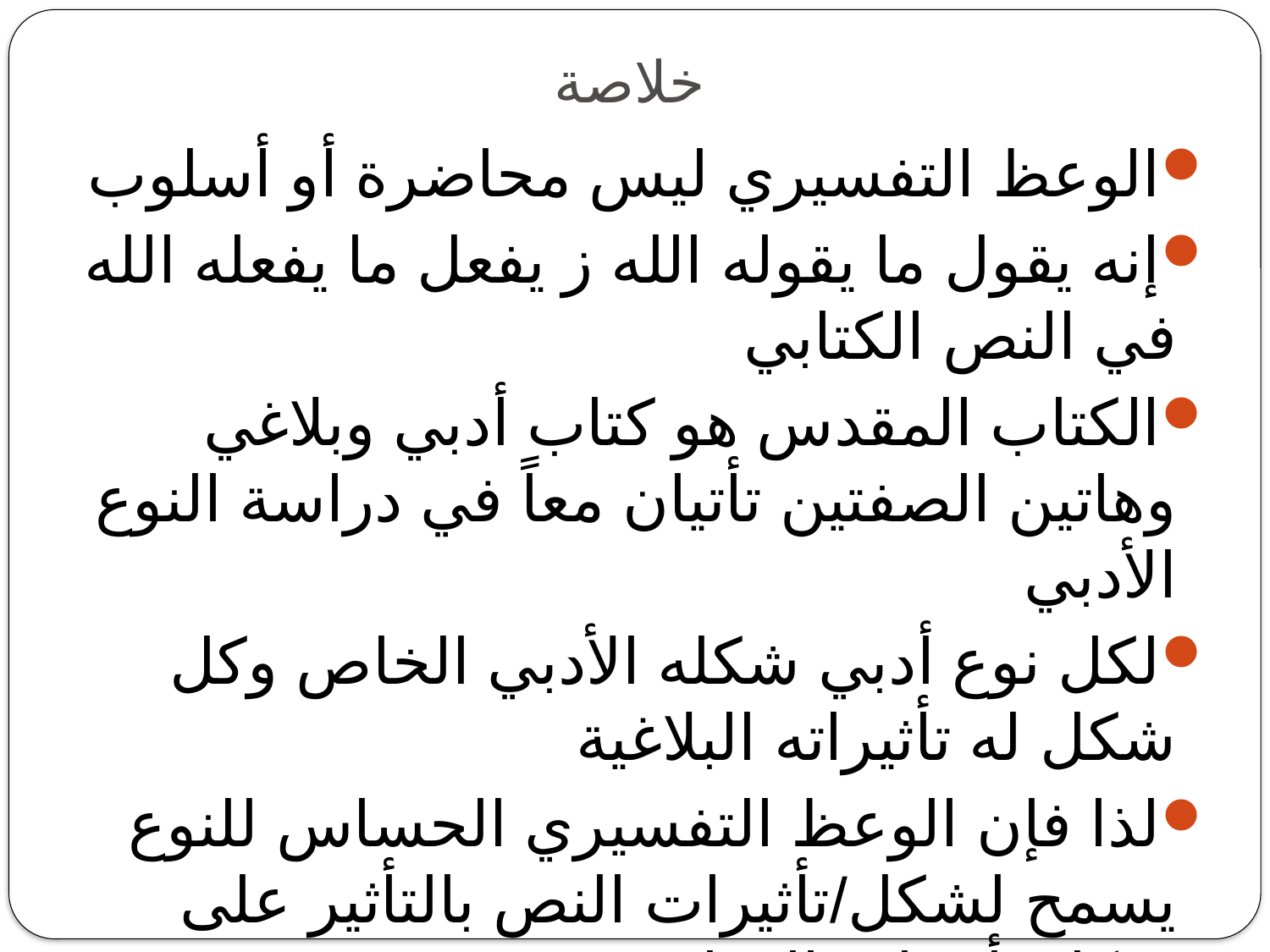

# خلاصة
الوعظ التفسيري ليس محاضرة أو أسلوب
إنه يقول ما يقوله الله ز يفعل ما يفعله الله في النص الكتابي
الكتاب المقدس هو كتاب أدبي وبلاغي وهاتين الصفتين تأتيان معاً في دراسة النوع الأدبي
لكل نوع أدبي شكله الأدبي الخاص وكل شكل له تأثيراته البلاغية
لذا فإن الوعظ التفسيري الحساس للنوع يسمح لشكل/تأثيرات النص بالتأثير على شكل/تأثيرات العظة.